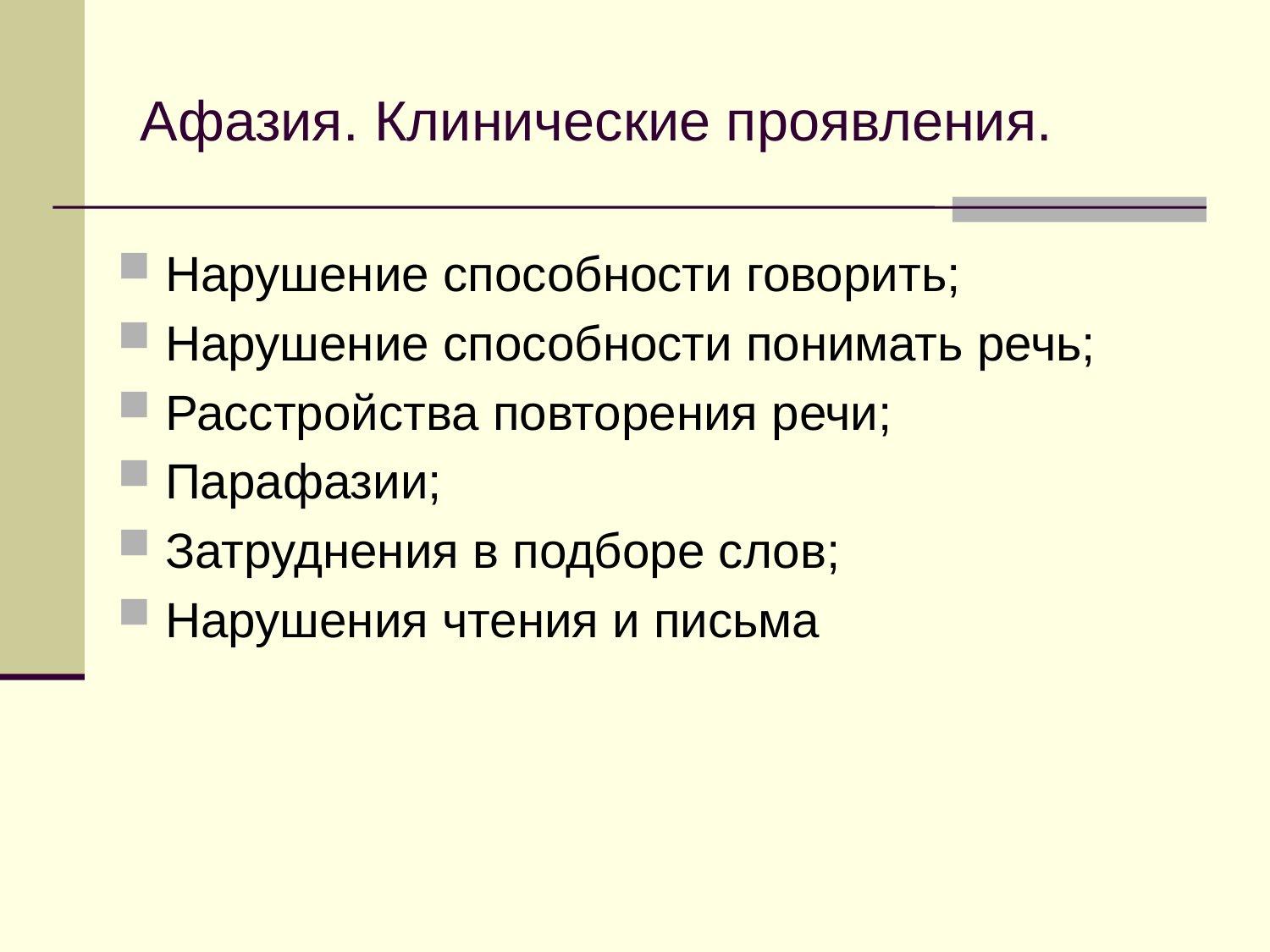

# Афазия. Клинические проявления.
Нарушение способности говорить;
Нарушение способности понимать речь;
Расстройства повторения речи;
Парафазии;
Затруднения в подборе слов;
Нарушения чтения и письма